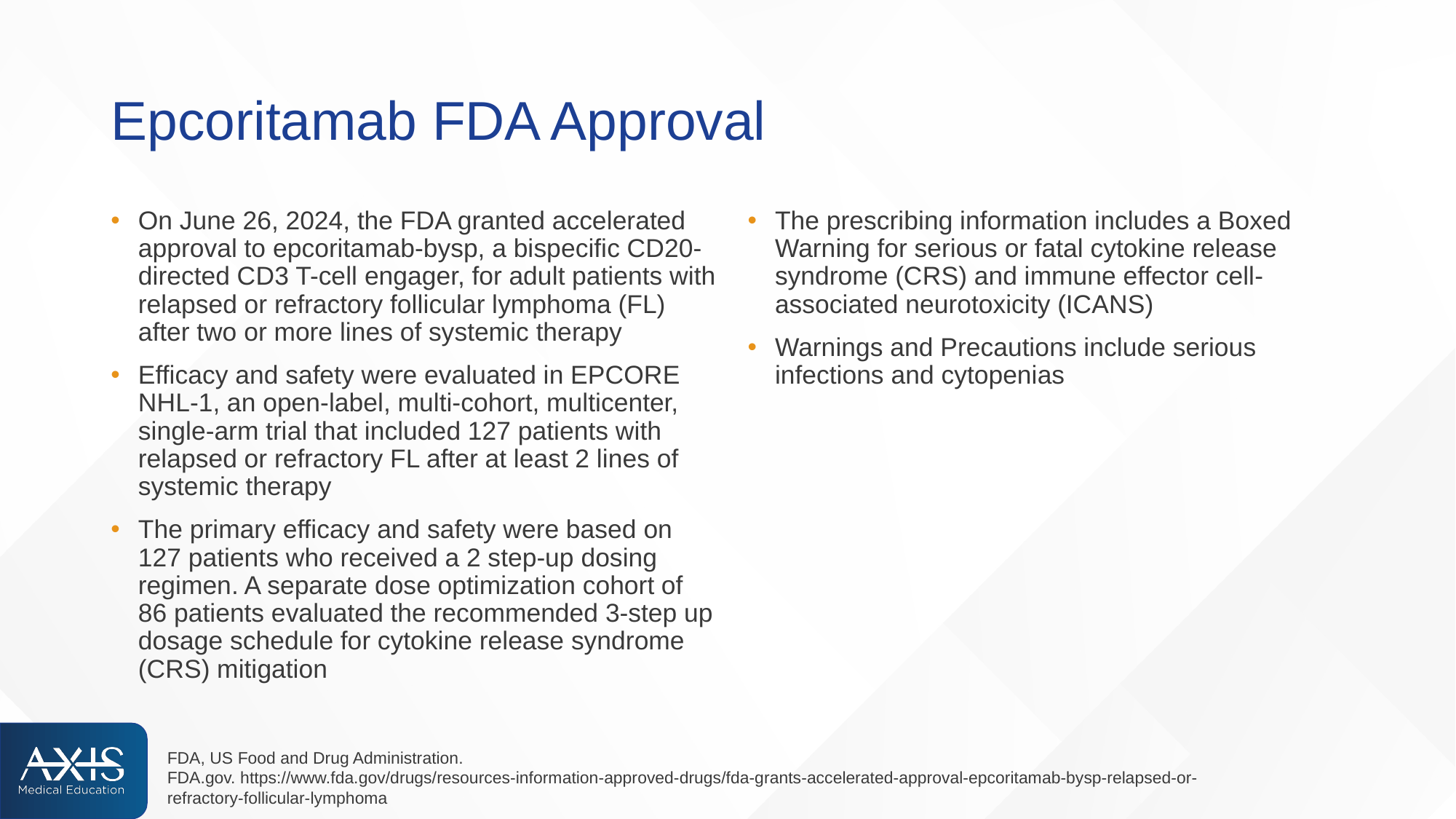

# Epcoritamab FDA Approval
On June 26, 2024, the FDA granted accelerated approval to epcoritamab-bysp, a bispecific CD20-directed CD3 T-cell engager, for adult patients with relapsed or refractory follicular lymphoma (FL) after two or more lines of systemic therapy
Efficacy and safety were evaluated in EPCORE NHL-1, an open-label, multi-cohort, multicenter, single-arm trial that included 127 patients with relapsed or refractory FL after at least 2 lines of systemic therapy
The primary efficacy and safety were based on 127 patients who received a 2 step-up dosing regimen. A separate dose optimization cohort of 86 patients evaluated the recommended 3-step up dosage schedule for cytokine release syndrome (CRS) mitigation

The prescribing information includes a Boxed Warning for serious or fatal cytokine release syndrome (CRS) and immune effector cell-associated neurotoxicity (ICANS)
Warnings and Precautions include serious infections and cytopenias
FDA, US Food and Drug Administration.
FDA.gov. https://www.fda.gov/drugs/resources-information-approved-drugs/fda-grants-accelerated-approval-epcoritamab-bysp-relapsed-or-refractory-follicular-lymphoma